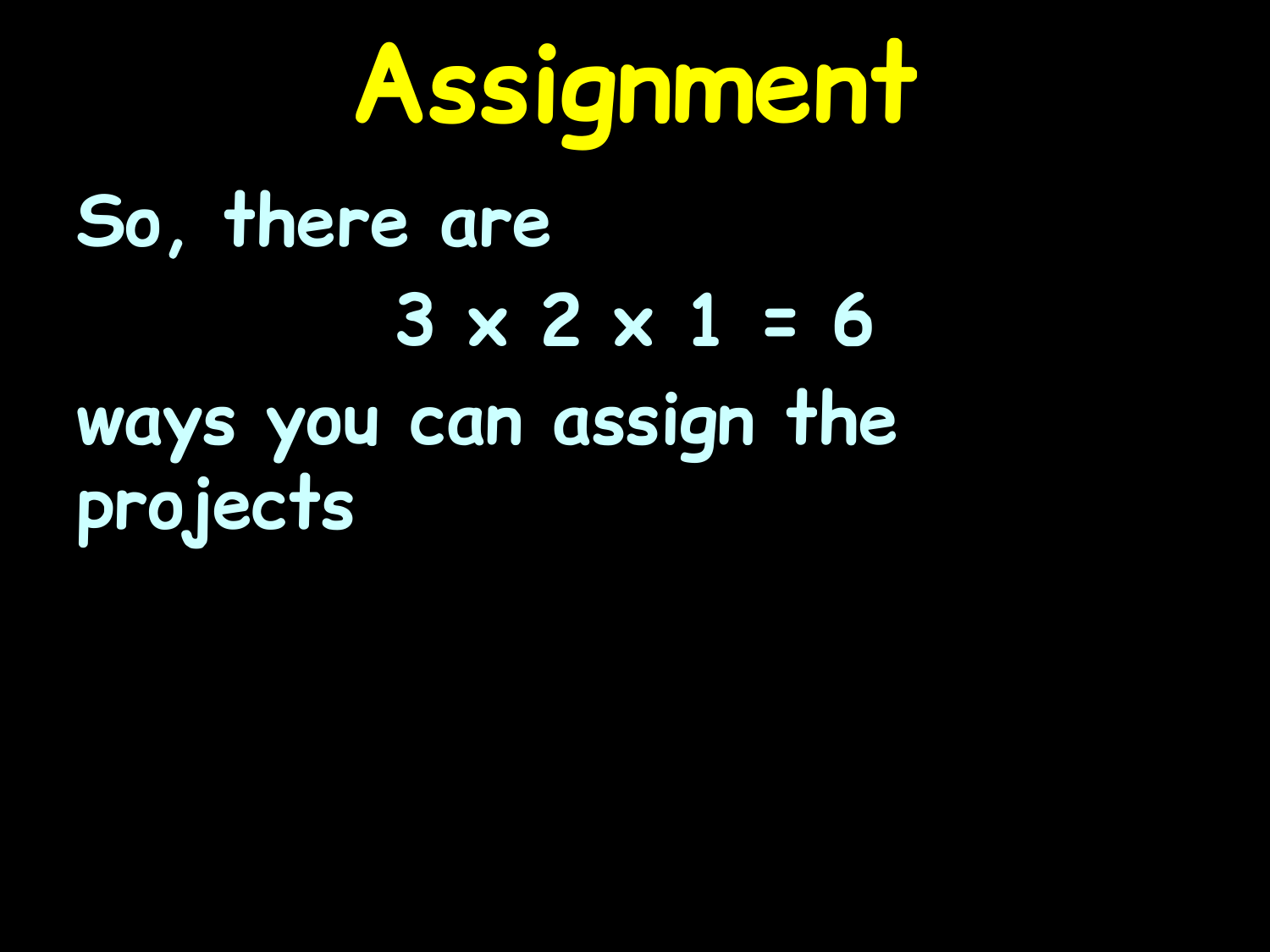

# Assignment
So, there are
3 x 2 x 1 = 6
ways you can assign the projects